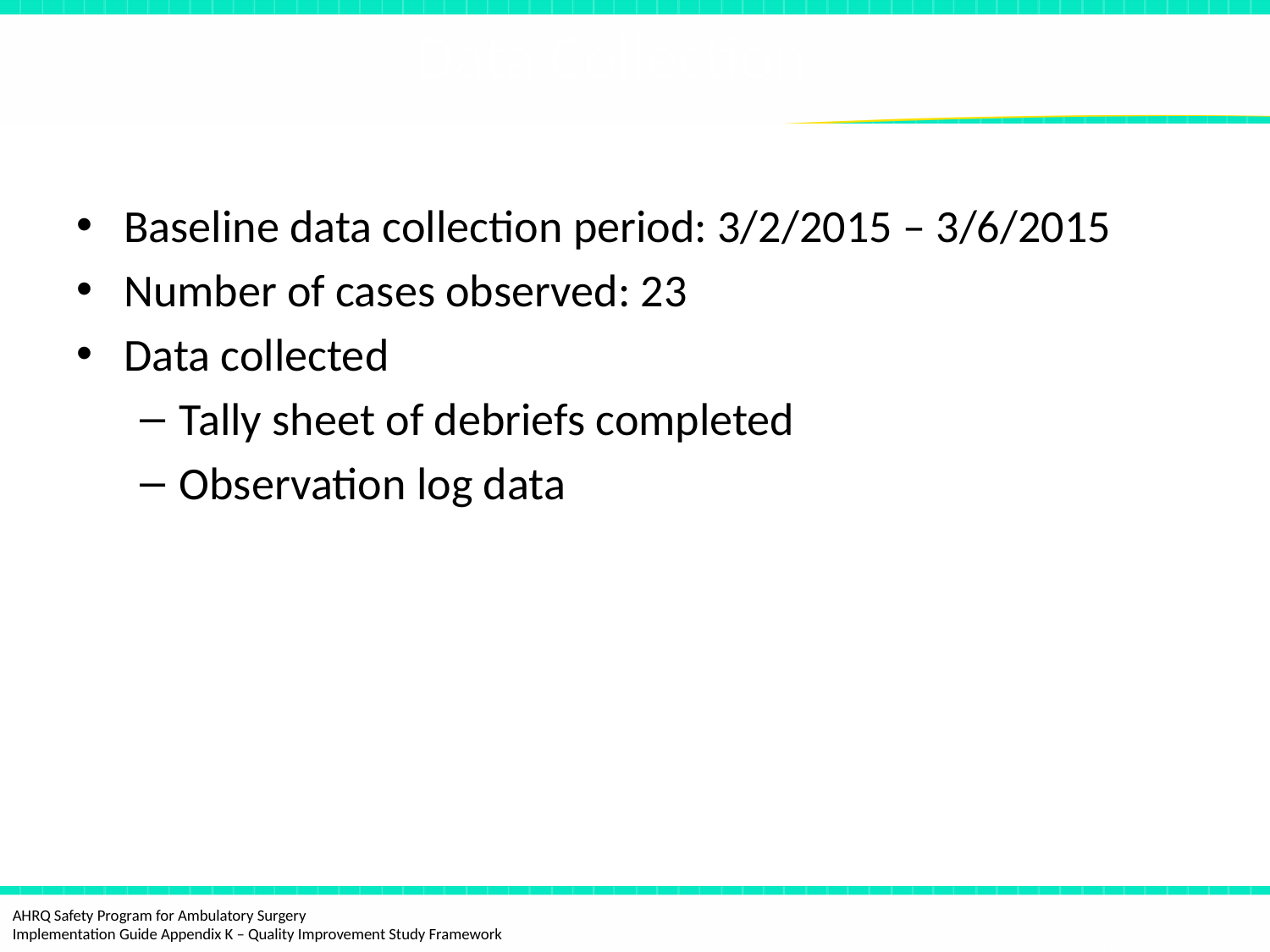

# Data Collection
Baseline data collection period: 3/2/2015 – 3/6/2015
Number of cases observed: 23
Data collected
Tally sheet of debriefs completed
Observation log data
QI Study Debrief Example